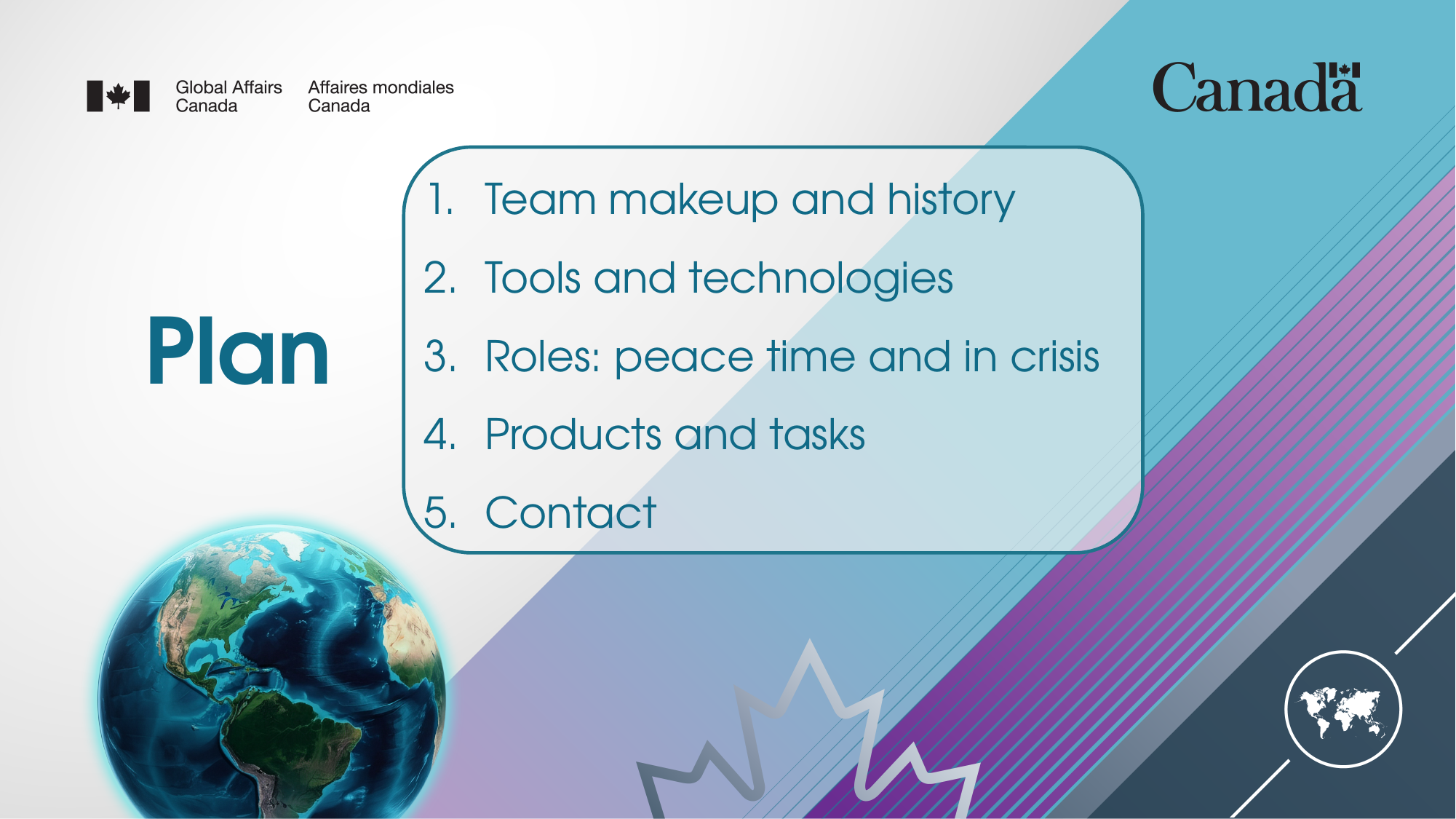

Team makeup and history
Tools and technologies
Roles: peace time and in crisis
Products and tasks
Contact

Plan